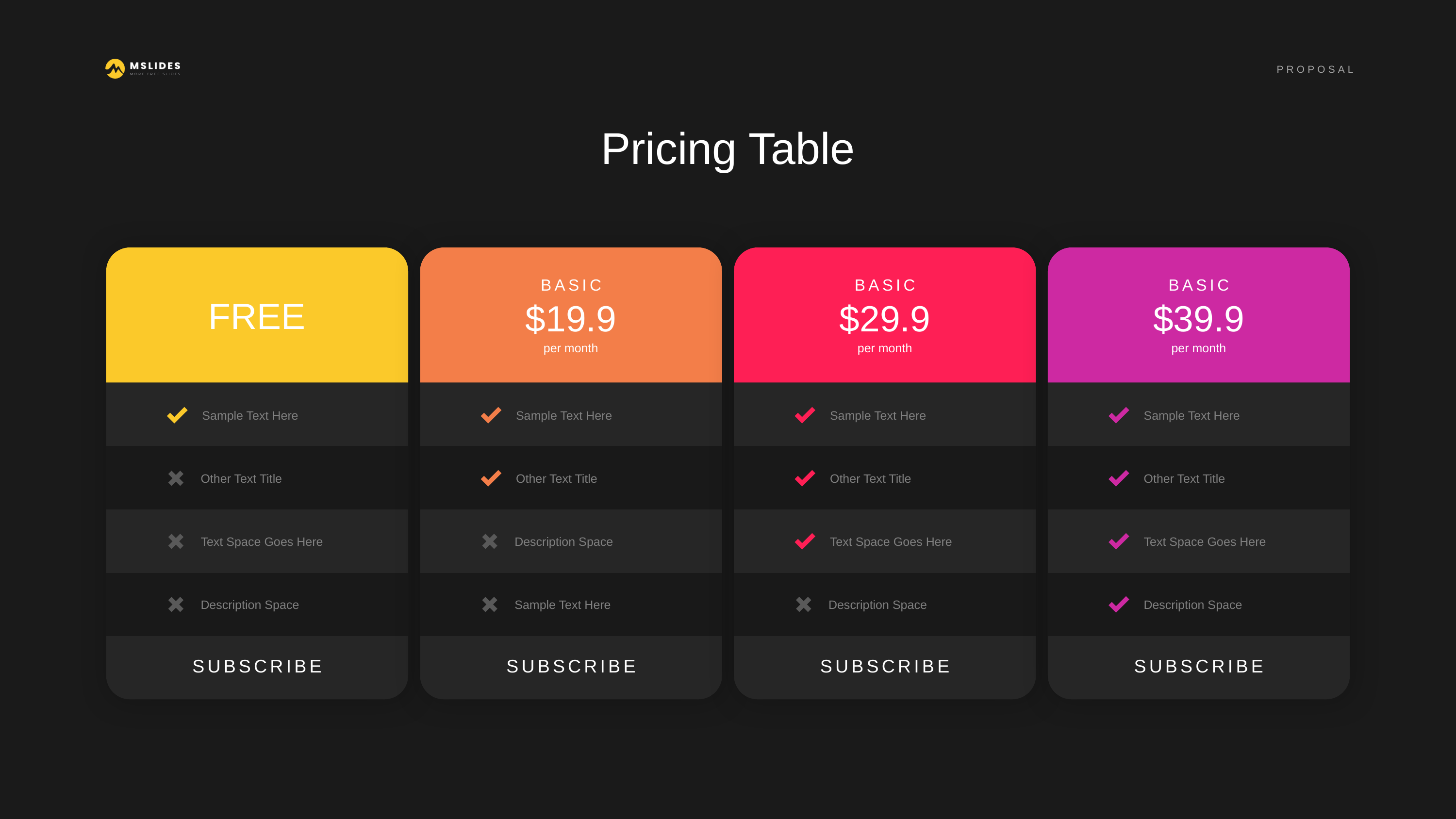

Pricing Table

FREE

Sample Text Here

Other Text Title

Text Space Goes Here

Description Space

SUBSCRIBE

BASIC
$19.9
per month

Sample Text Here

Other Text Title

Description Space

Sample Text Here

SUBSCRIBE

BASIC
$29.9
per month

Sample Text Here

Other Text Title

Text Space Goes Here

Description Space

SUBSCRIBE

BASIC
$39.9
per month

Sample Text Here

Other Text Title

Text Space Goes Here

Description Space

SUBSCRIBE